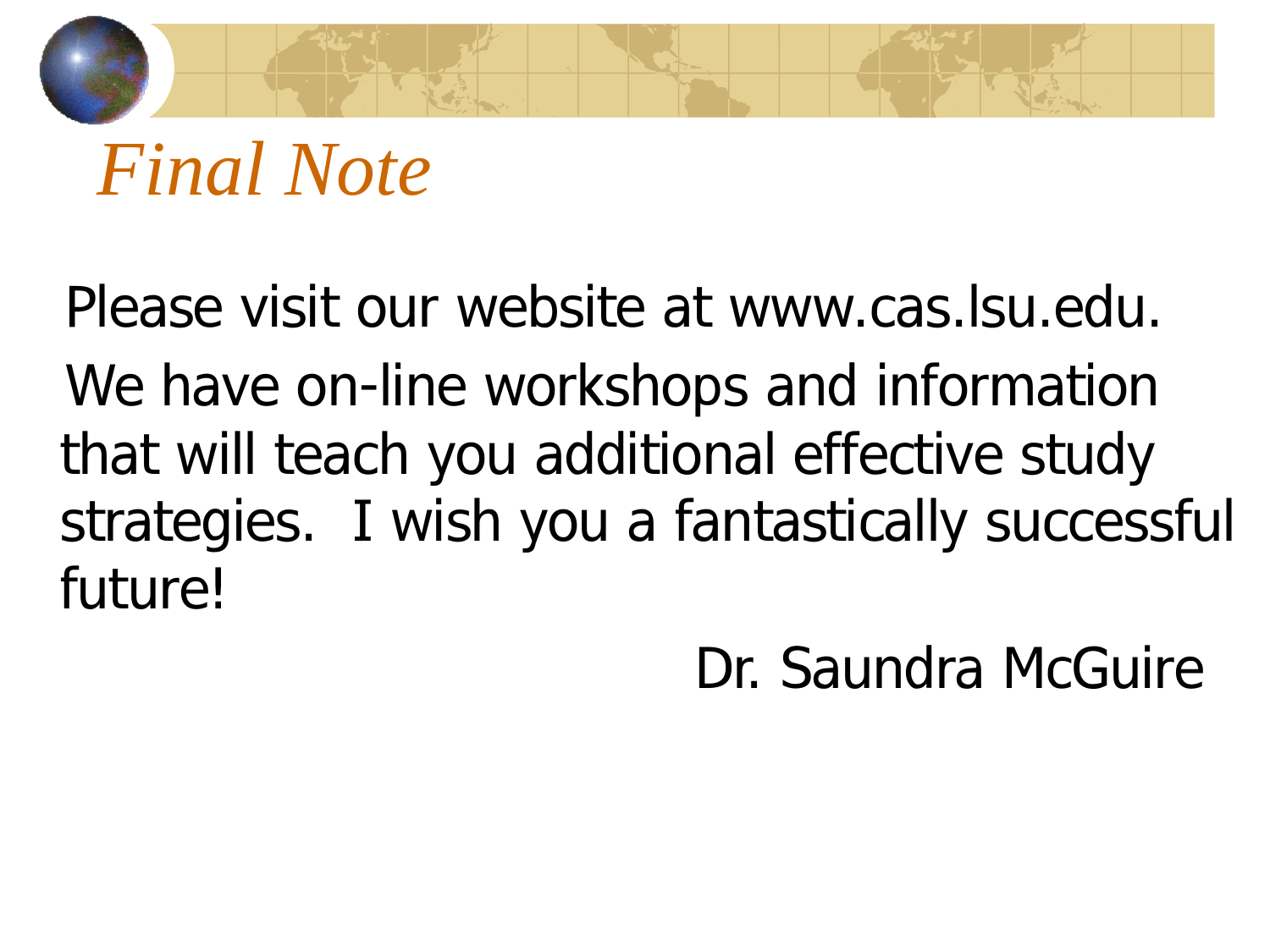

# Final Note
   Please visit our website at www.cas.lsu.edu.
   We have on-line workshops and information that will teach you additional effective study strategies.  I wish you a fantastically successful future!
						Dr. Saundra McGuire